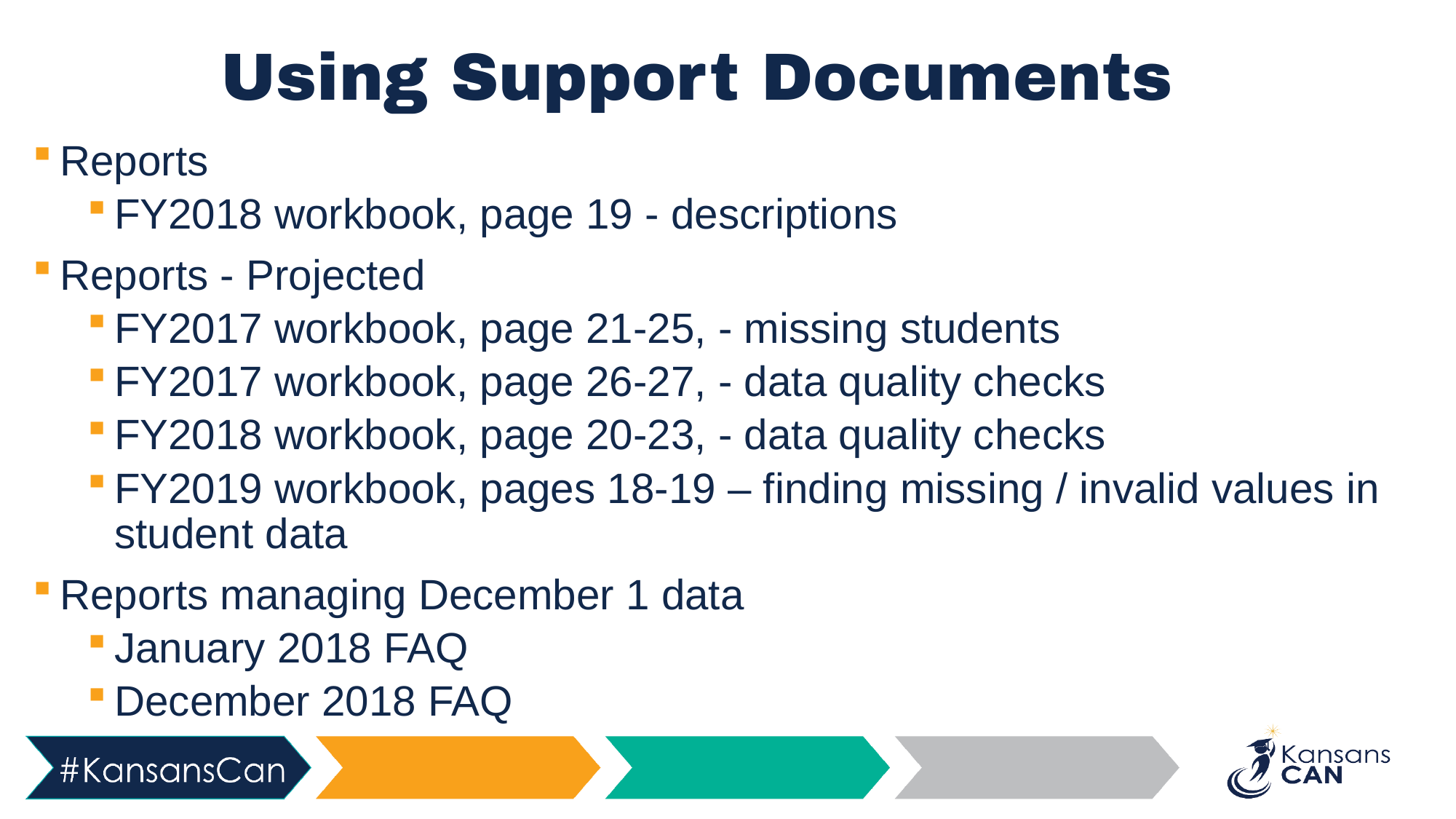

# Using Support Documents
Reports
FY2018 workbook, page 19 - descriptions
Reports - Projected
FY2017 workbook, page 21-25, - missing students
FY2017 workbook, page 26-27, - data quality checks
FY2018 workbook, page 20-23, - data quality checks
FY2019 workbook, pages 18-19 – finding missing / invalid values in student data
Reports managing December 1 data
January 2018 FAQ
December 2018 FAQ